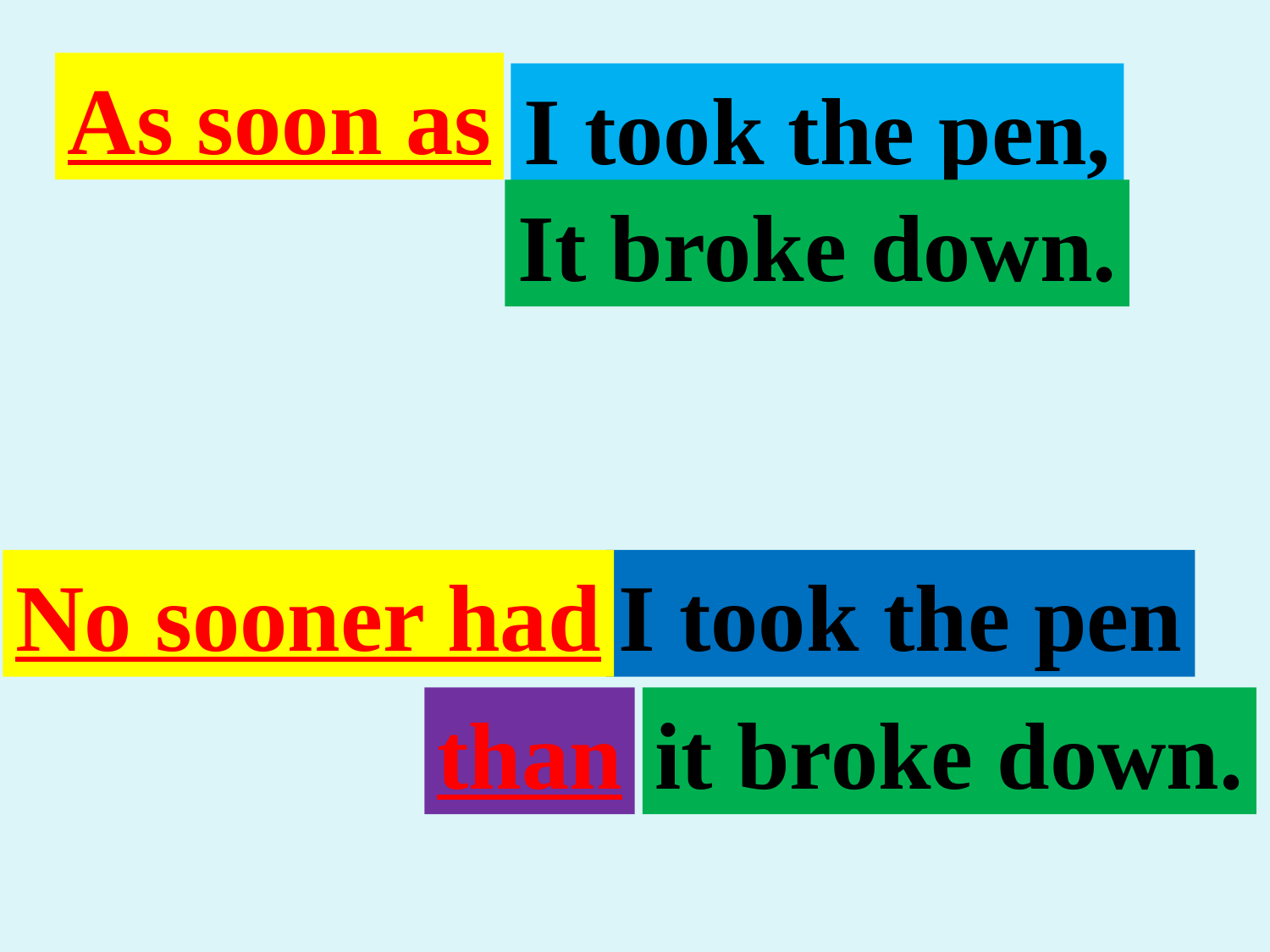

As soon as
I took the pen,
It broke down.

No sooner had
I took the pen
than
it broke down.